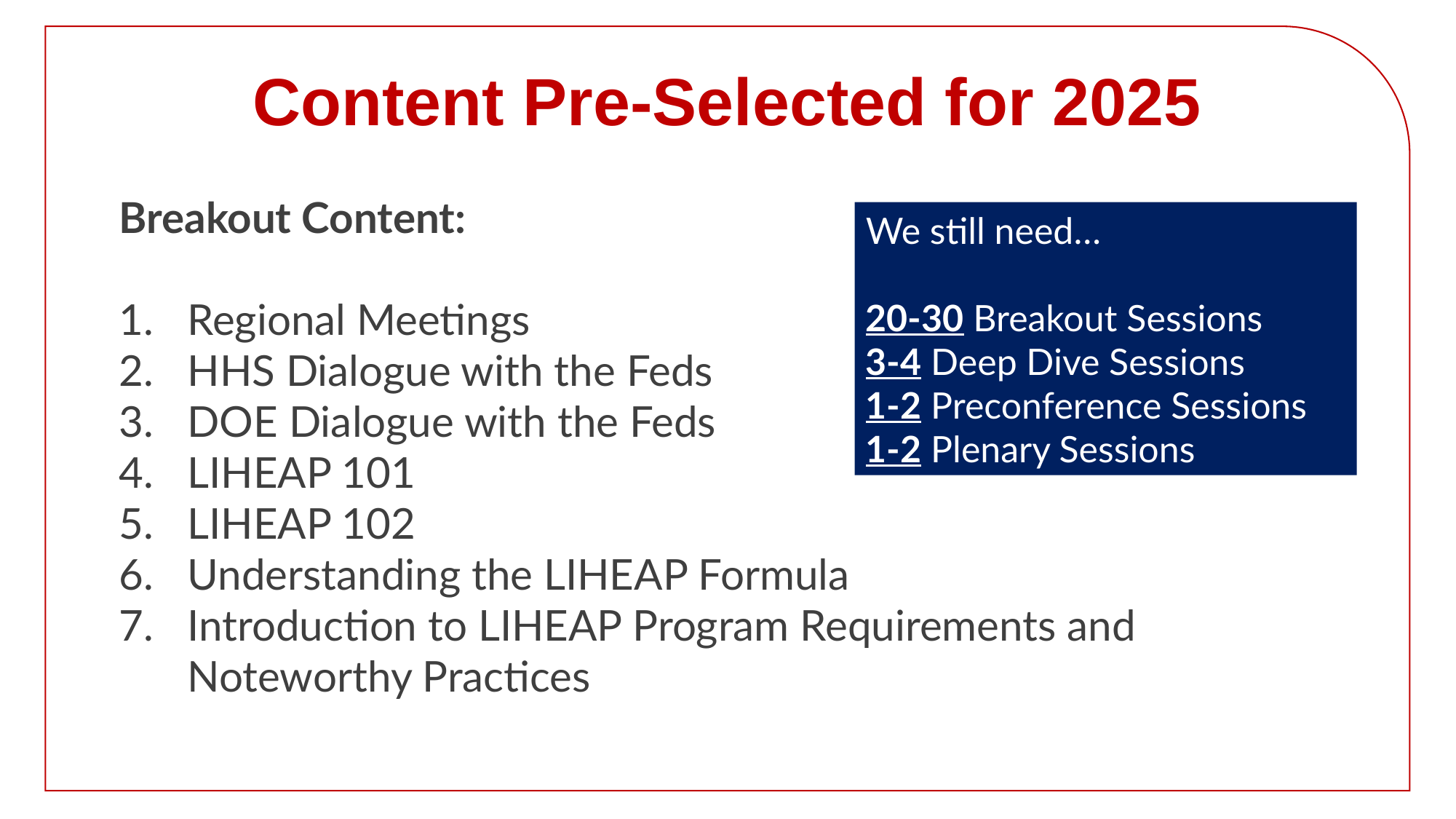

Content Pre-Selected for 2025
Breakout Content:
Regional Meetings
HHS Dialogue with the Feds
DOE Dialogue with the Feds
LIHEAP 101
LIHEAP 102
Understanding the LIHEAP Formula
Introduction to LIHEAP Program Requirements and Noteworthy Practices
We still need…
20-30 Breakout Sessions
3-4 Deep Dive Sessions
1-2 Preconference Sessions
1-2 Plenary Sessions